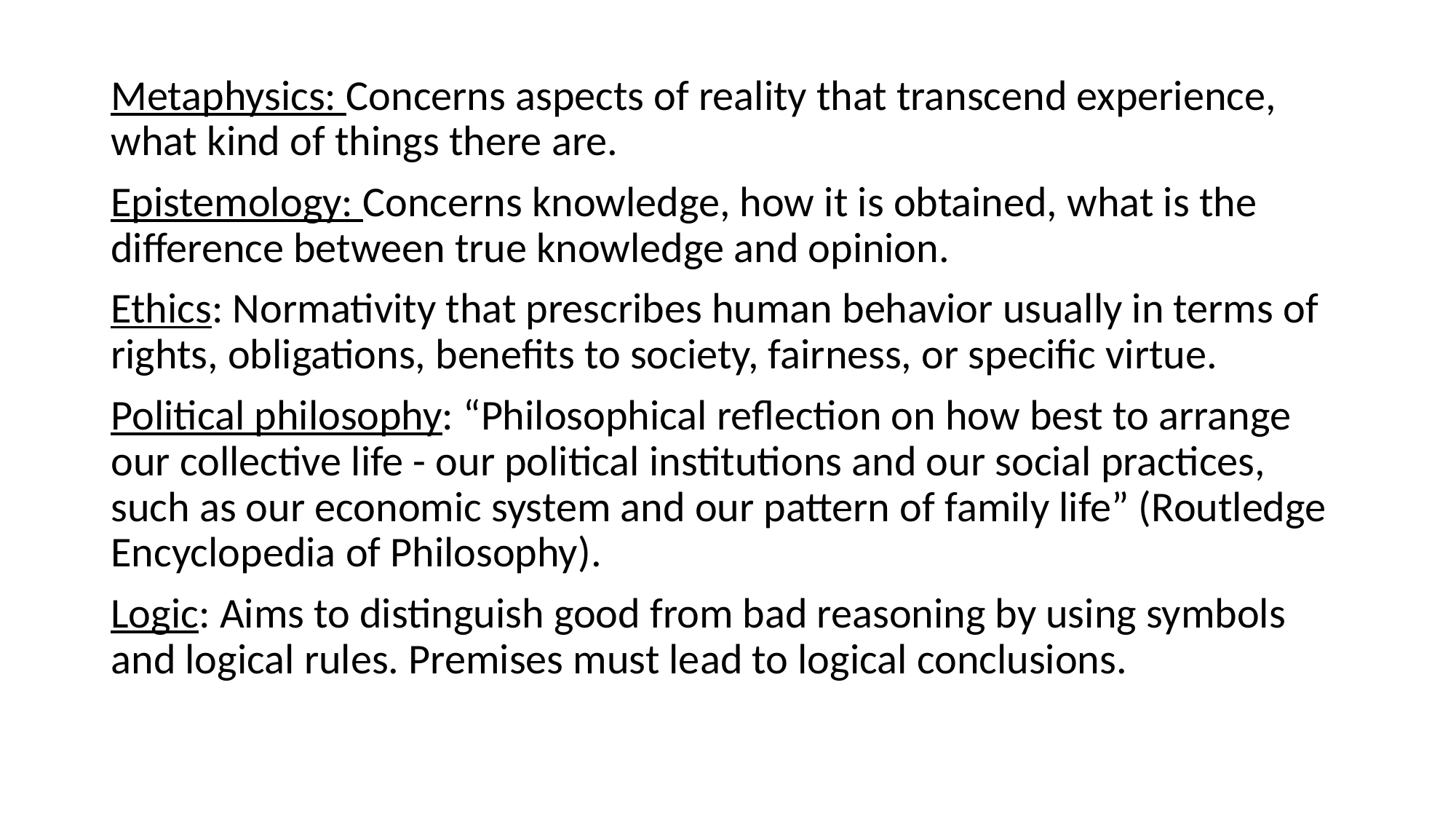

Metaphysics: Concerns aspects of reality that transcend experience, what kind of things there are.
Epistemology: Concerns knowledge, how it is obtained, what is the difference between true knowledge and opinion.
Ethics: Normativity that prescribes human behavior usually in terms of rights, obligations, benefits to society, fairness, or specific virtue.
Political philosophy: “Philosophical reflection on how best to arrange our collective life - our political institutions and our social practices, such as our economic system and our pattern of family life” (Routledge Encyclopedia of Philosophy).
Logic: Aims to distinguish good from bad reasoning by using symbols and logical rules. Premises must lead to logical conclusions.